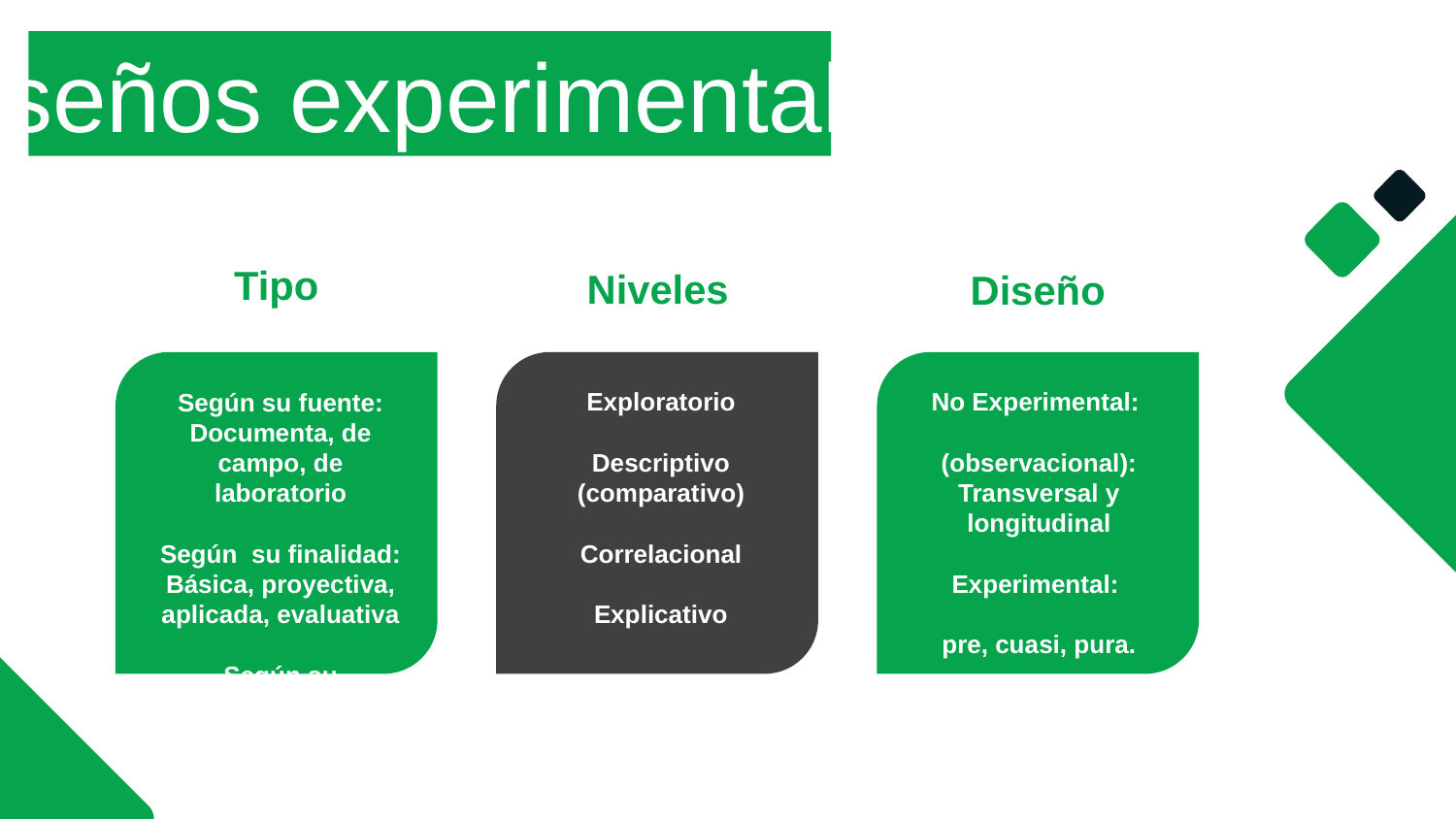

Diseños experimentales

Tipo
Niveles
Diseño

Exploratorio

Descriptivo (comparativo)

Correlacional

Explicativo

No Experimental:

(observacional): Transversal y longitudinal

Experimental:

pre, cuasi, pura.

Según su fuente: Documenta, de campo, de laboratorio

Según  su finalidad: Básica, proyectiva, aplicada, evaluativa

Según su temporalidad: Ex post facto